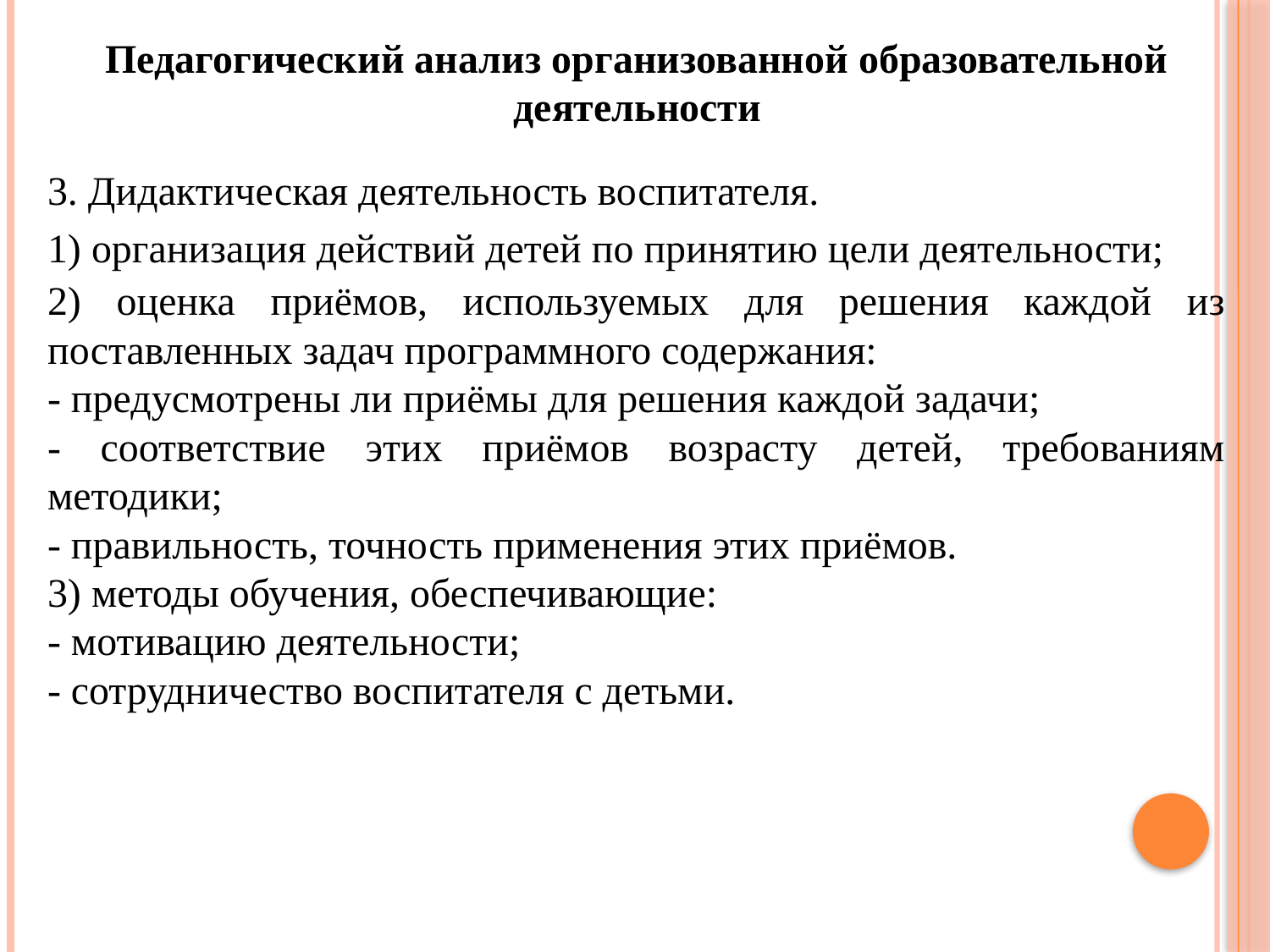

Педагогический анализ организованной образовательной деятельности

3. Дидактическая деятельность воспитателя.
1) организация действий детей по принятию цели деятельности;
2) оценка приёмов, используемых для решения каждой из поставленных задач программного содержания:
- предусмотрены ли приёмы для решения каждой задачи;
- соответствие этих приёмов возрасту детей, требованиям методики;
- правильность, точность применения этих приёмов.
3) методы обучения, обеспечивающие:
- мотивацию деятельности;
- сотрудничество воспитателя с детьми.